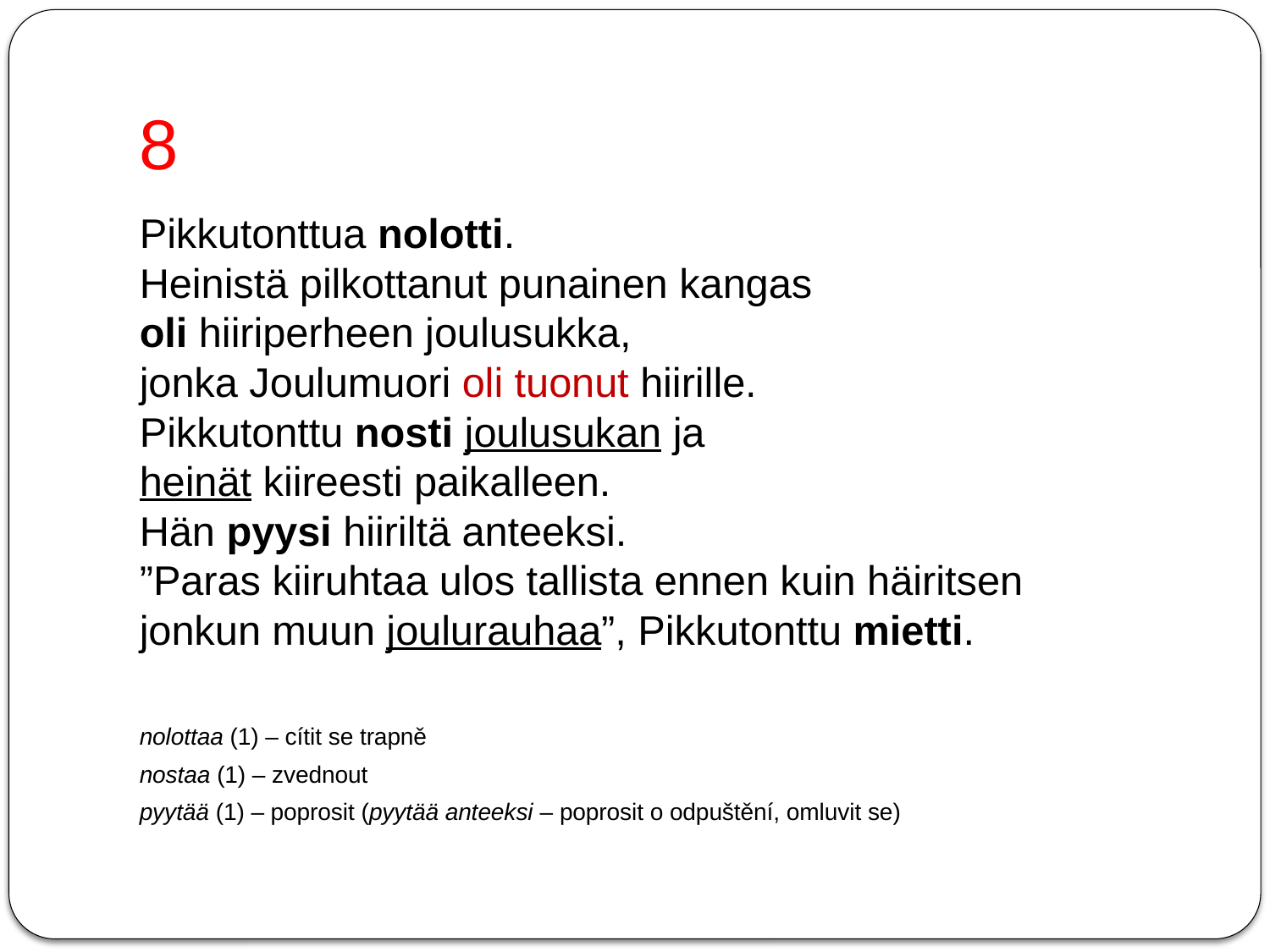

# 8
Pikkutonttua nolotti.
Heinistä pilkottanut punainen kangas
oli hiiriperheen joulusukka,
jonka Joulumuori oli tuonut hiirille.
Pikkutonttu nosti joulusukan ja
heinät kiireesti paikalleen.
Hän pyysi hiiriltä anteeksi.
”Paras kiiruhtaa ulos tallista ennen kuin häiritsen
jonkun muun joulurauhaa”, Pikkutonttu mietti.

nolottaa (1) – cítit se trapně
nostaa (1) – zvednout
pyytää (1) – poprosit (pyytää anteeksi – poprosit o odpuštění, omluvit se)